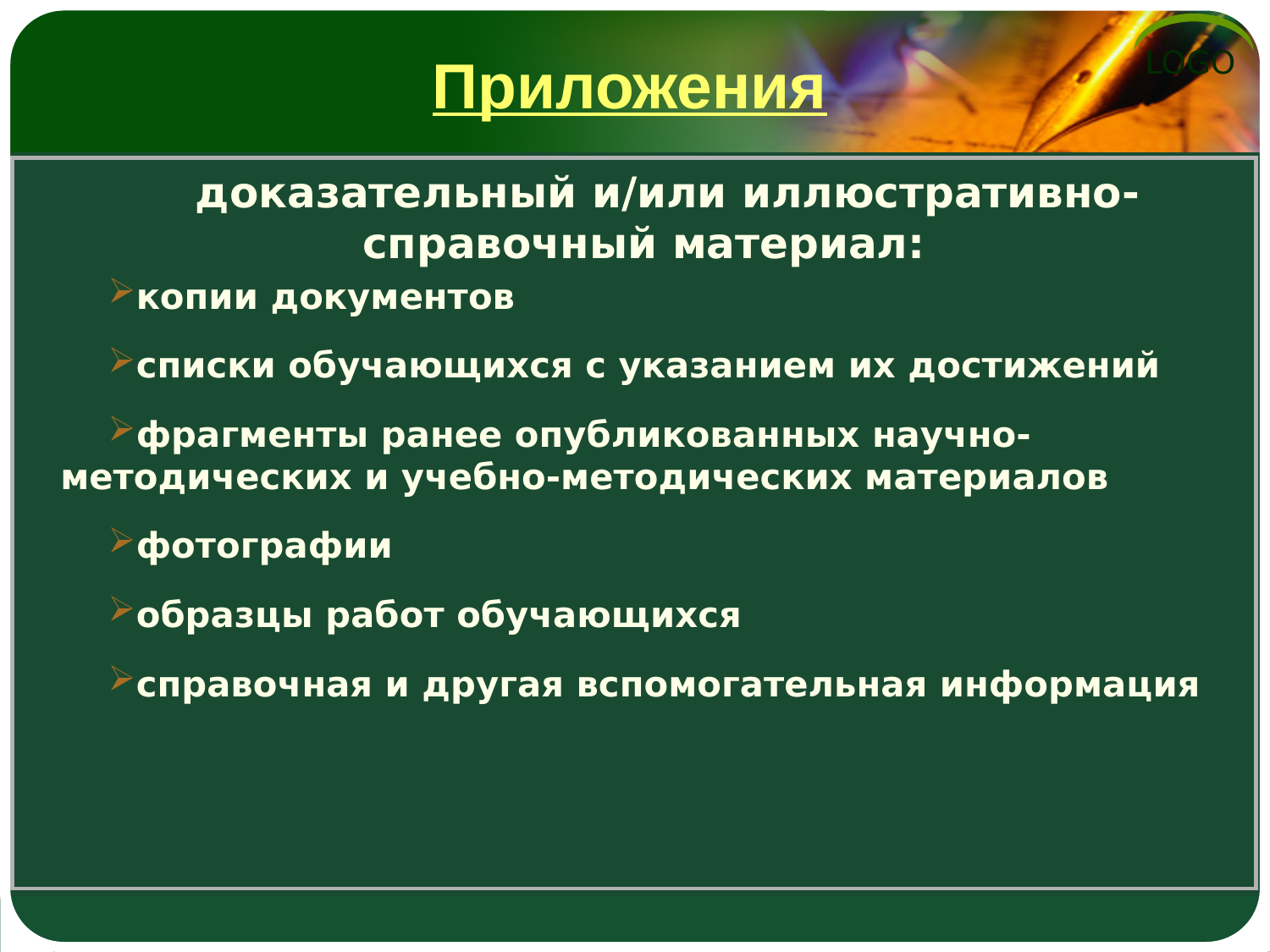

# Приложения
доказательный и/или иллюстративно-справочный материал:
копии документов

списки обучающихся с указанием их достижений

фрагменты ранее опубликованных научно-методических и учебно-методических материалов

фотографии

образцы работ обучающихся

справочная и другая вспомогательная информация